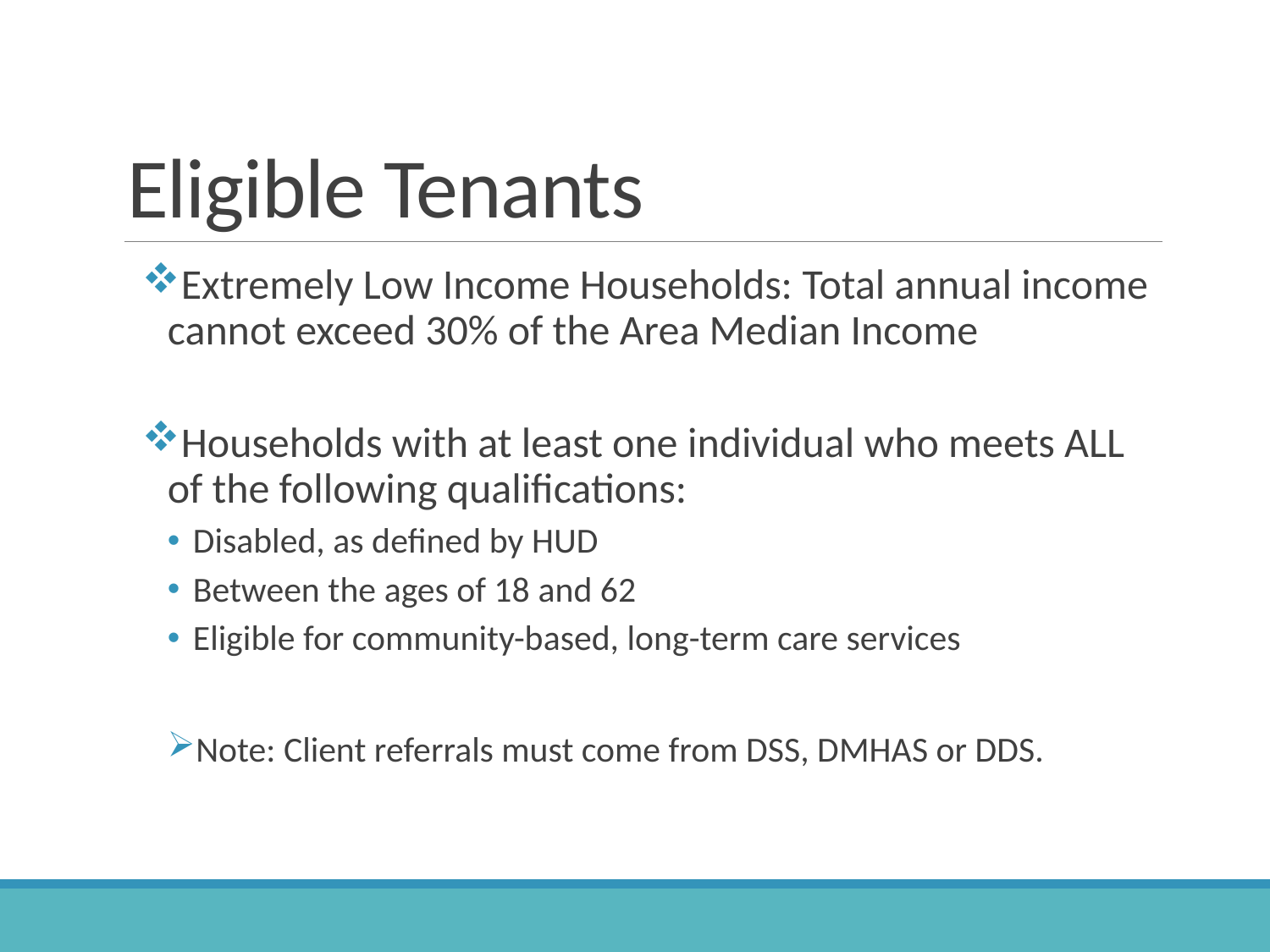

# Eligible Tenants
Extremely Low Income Households: Total annual income cannot exceed 30% of the Area Median Income

Households with at least one individual who meets ALL of the following qualifications:
Disabled, as defined by HUD
Between the ages of 18 and 62
Eligible for community-based, long-term care services

Note: Client referrals must come from DSS, DMHAS or DDS.